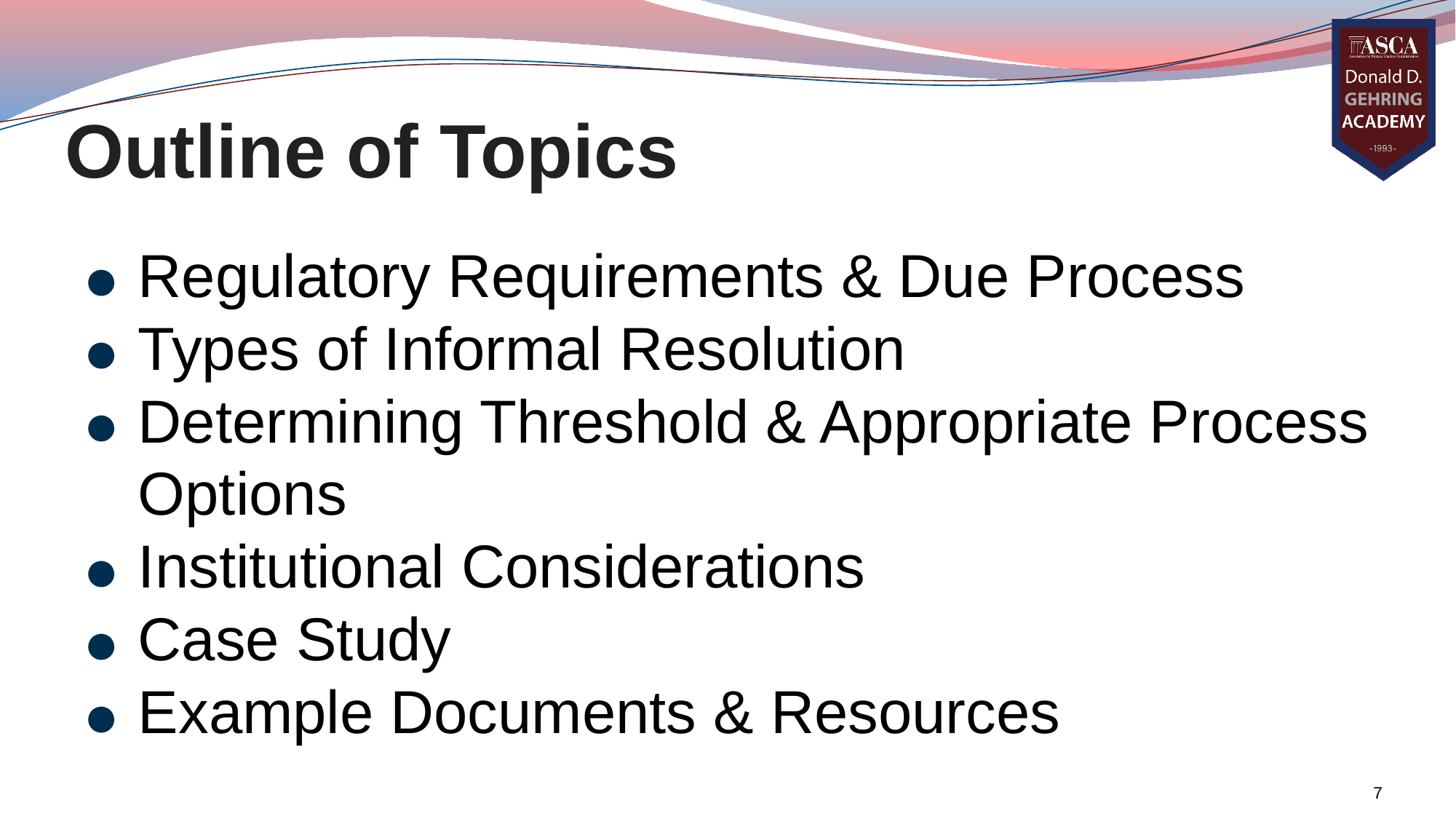

# Outline of Topics
Regulatory Requirements & Due Process
Types of Informal Resolution
Determining Threshold & Appropriate Process Options
Institutional Considerations
Case Study
Example Documents & Resources
7